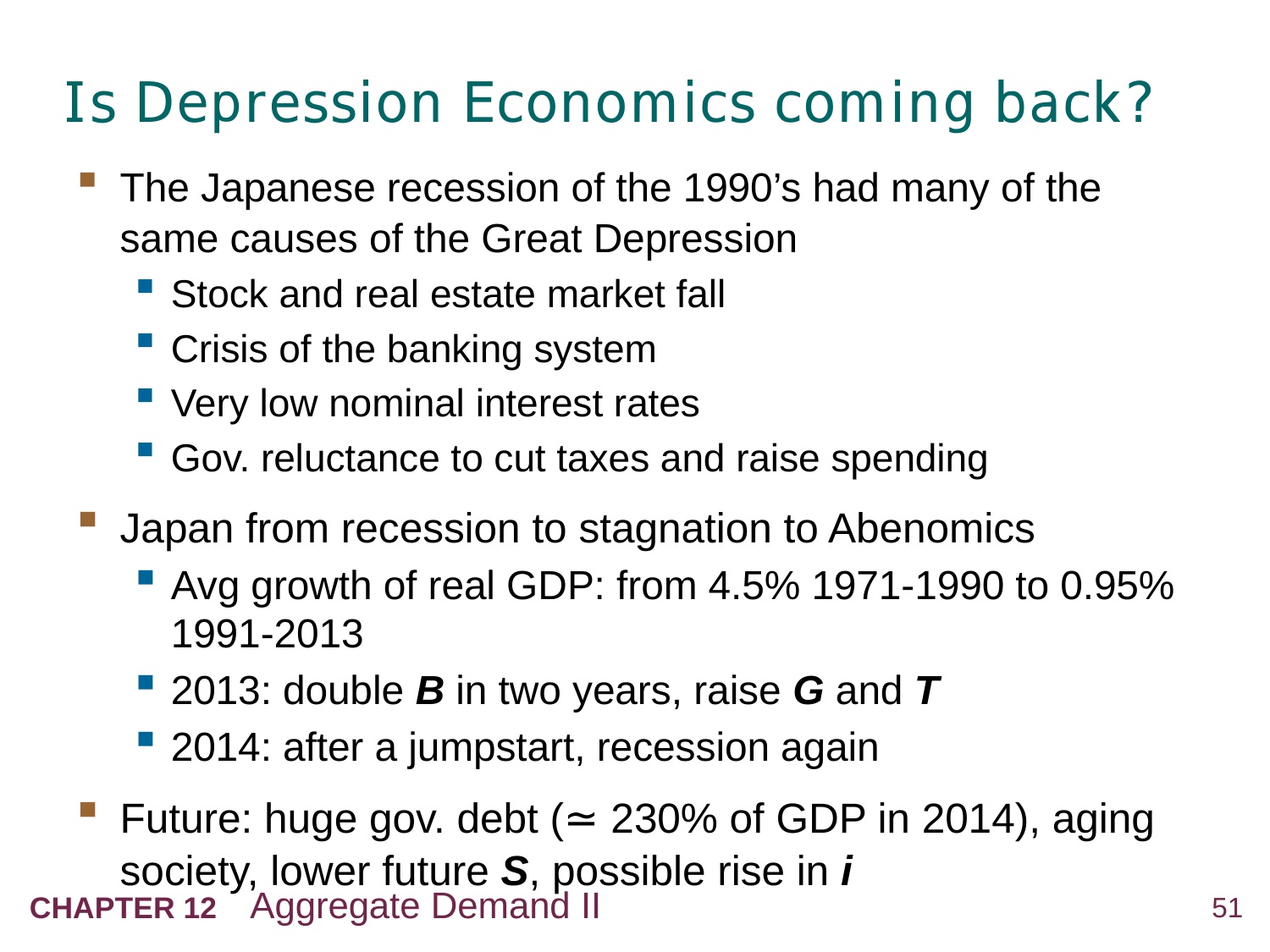

# Is Depression Economics coming back?
The Japanese recession of the 1990’s had many of the same causes of the Great Depression
Stock and real estate market fall
Crisis of the banking system
Very low nominal interest rates
Gov. reluctance to cut taxes and raise spending
Japan from recession to stagnation to Abenomics
Avg growth of real GDP: from 4.5% 1971-1990 to 0.95% 1991-2013
2013: double B in two years, raise G and T
2014: after a jumpstart, recession again
Future: huge gov. debt (≃ 230% of GDP in 2014), aging society, lower future S, possible rise in i